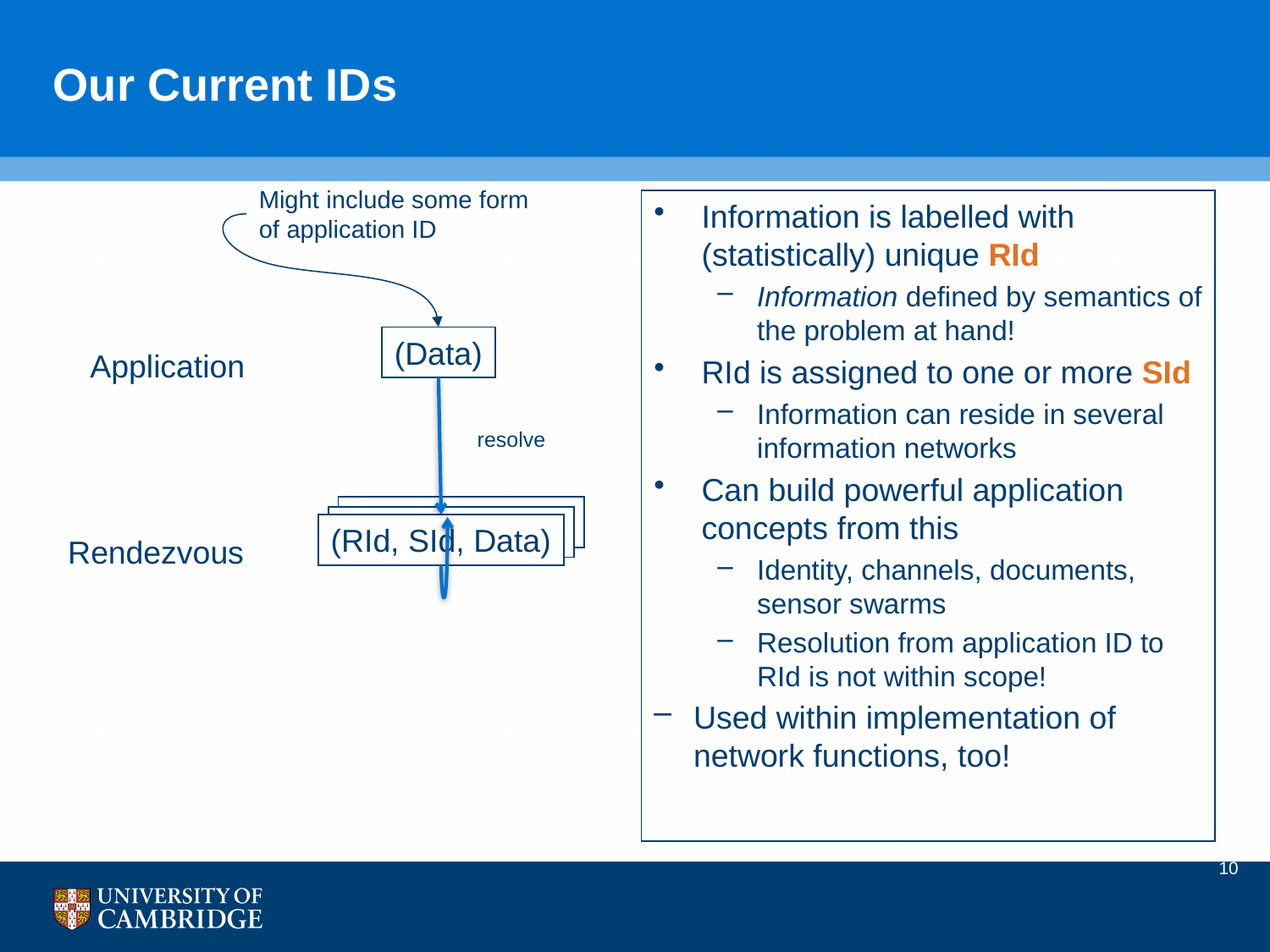

# Our Current IDs
Might include some form
of application ID
Information is labelled with (statistically) unique RId
Information defined by semantics of the problem at hand!
RId is assigned to one or more SId
Information can reside in several information networks
Can build powerful application concepts from this
Identity, channels, documents, sensor swarms
Resolution from application ID to RId is not within scope!
Used within implementation of network functions, too!
(Data)
Application
resolve
(RId, SId, Data)
(RId, SId, Data)
(RId, SId, Data)
Rendezvous
10